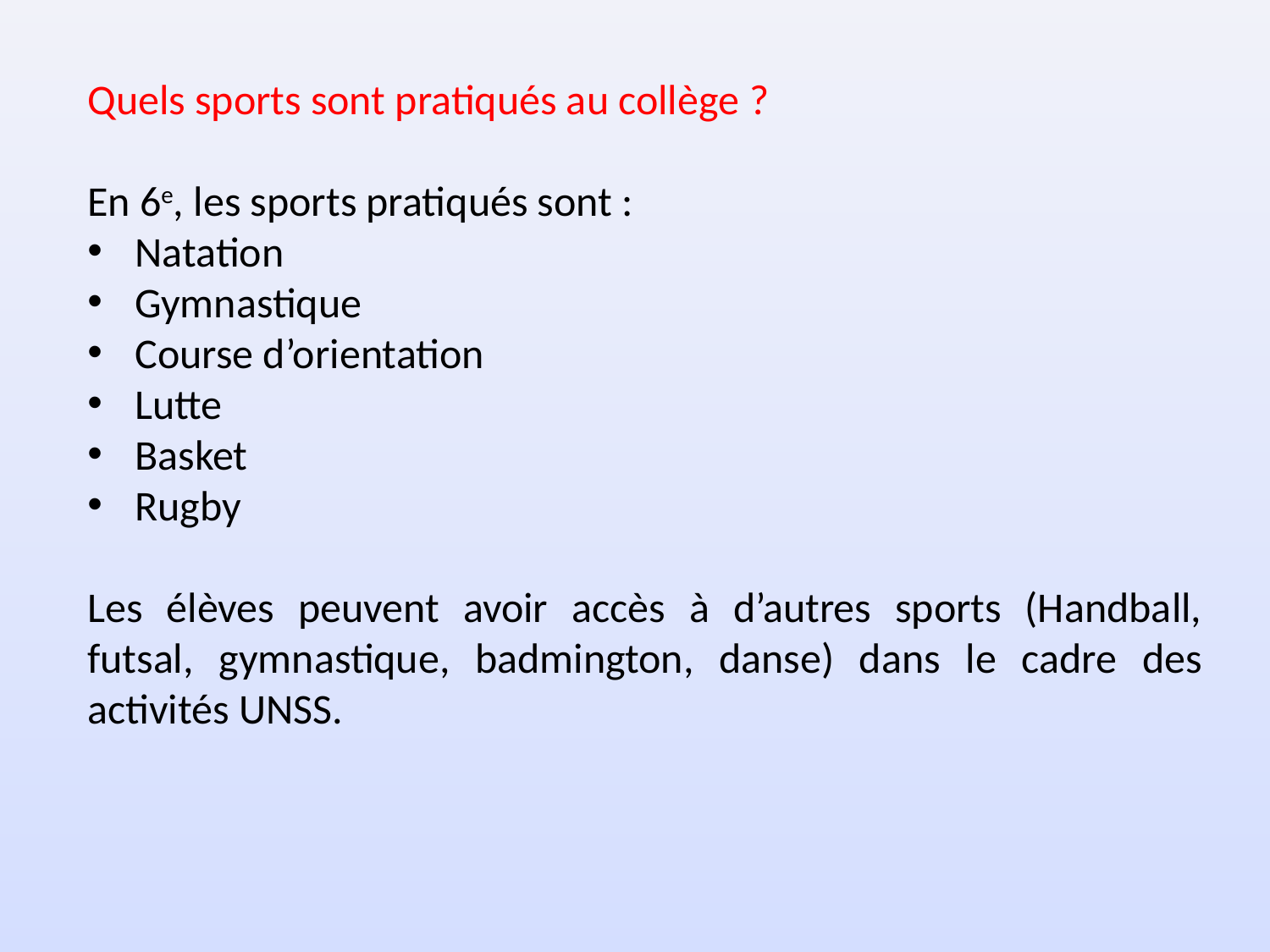

Quels sports sont pratiqués au collège ?

En 6e, les sports pratiqués sont :
Natation
Gymnastique
Course d’orientation
Lutte
Basket
Rugby

Les élèves peuvent avoir accès à d’autres sports (Handball, futsal, gymnastique, badmington, danse) dans le cadre des activités UNSS.